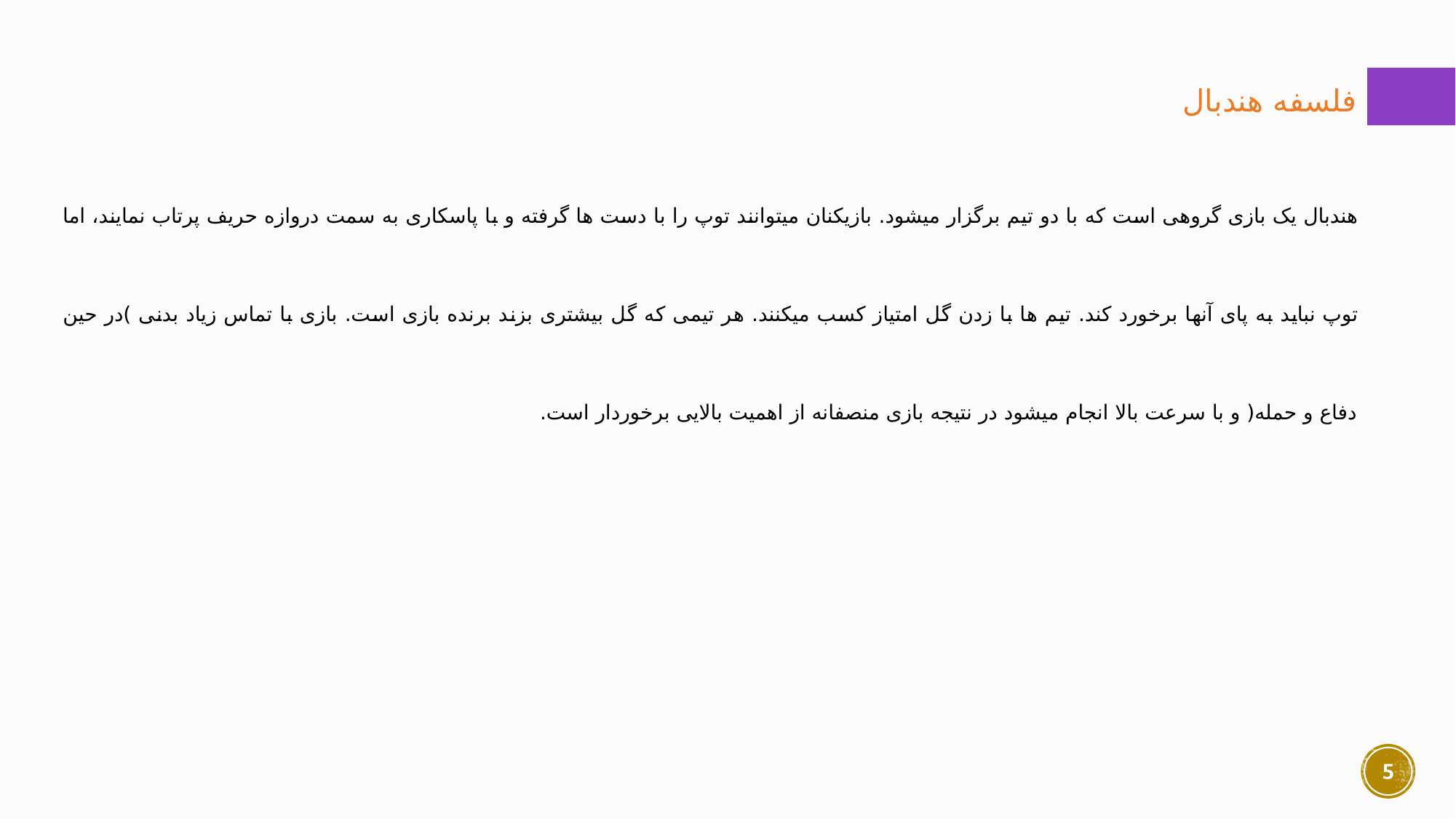

فلسفه هندبال
هندبال یک بازی گروهی است که با دو تیم برگزار میشود. بازیکنان میتوانند توپ را با دست ها گرفته و با پاسکاری به سمت دروازه حریف پرتاب نمایند، اما توپ نباید به پای آنها برخورد کند. تیم ها با زدن گل امتیاز کسب میکنند. هر تیمی که گل بیشتری بزند برنده بازی است. بازی با تماس زیاد بدنی )در حین دفاع و حمله( و با سرعت بالا انجام میشود در نتیجه بازی منصفانه از اهمیت بالایی برخوردار است.
5